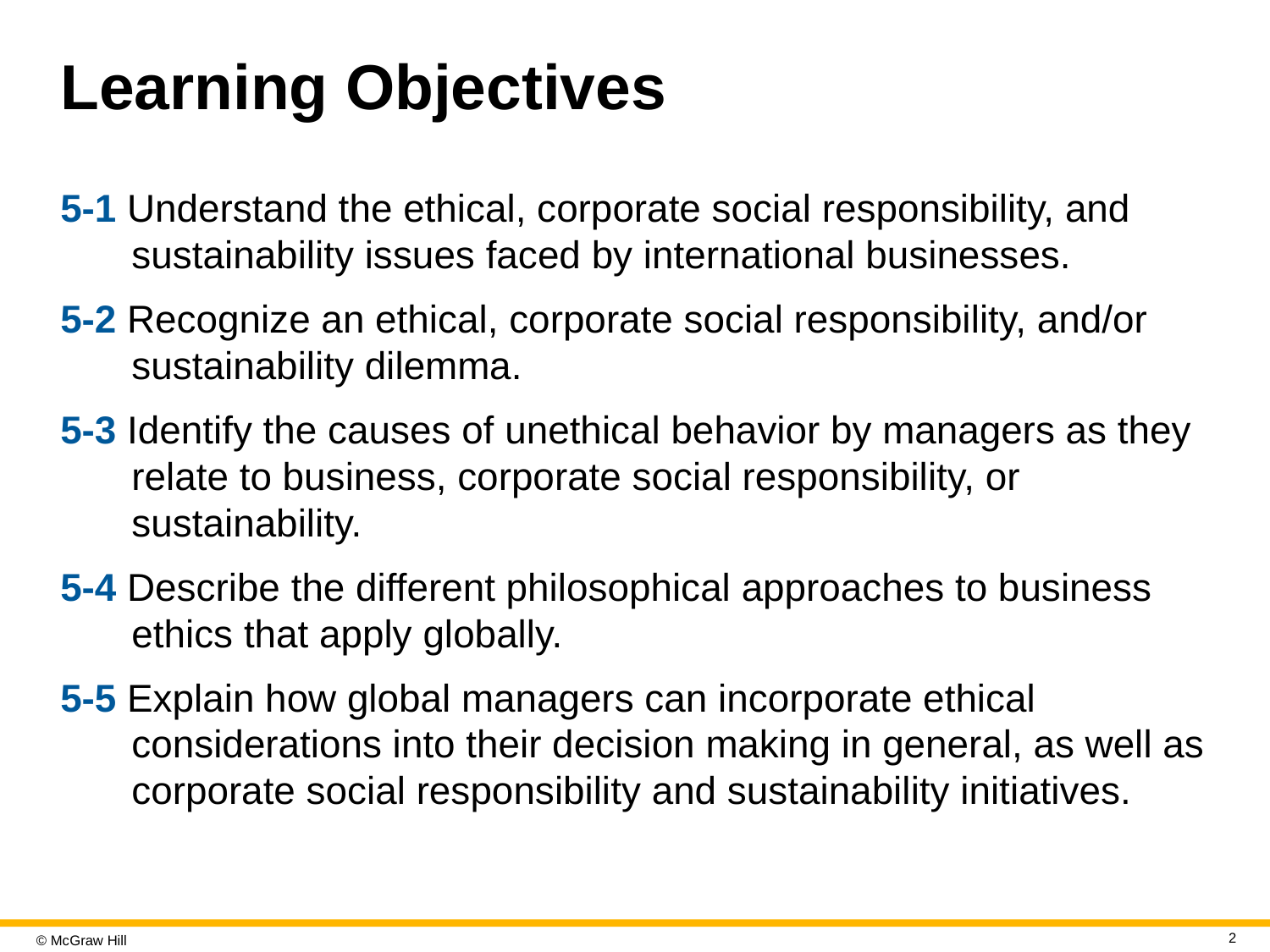

# Learning Objectives
5-1 Understand the ethical, corporate social responsibility, and sustainability issues faced by international businesses.
5-2 Recognize an ethical, corporate social responsibility, and/or sustainability dilemma.
5-3 Identify the causes of unethical behavior by managers as they relate to business, corporate social responsibility, or sustainability.
5-4 Describe the different philosophical approaches to business ethics that apply globally.
5-5 Explain how global managers can incorporate ethical considerations into their decision making in general, as well as corporate social responsibility and sustainability initiatives.